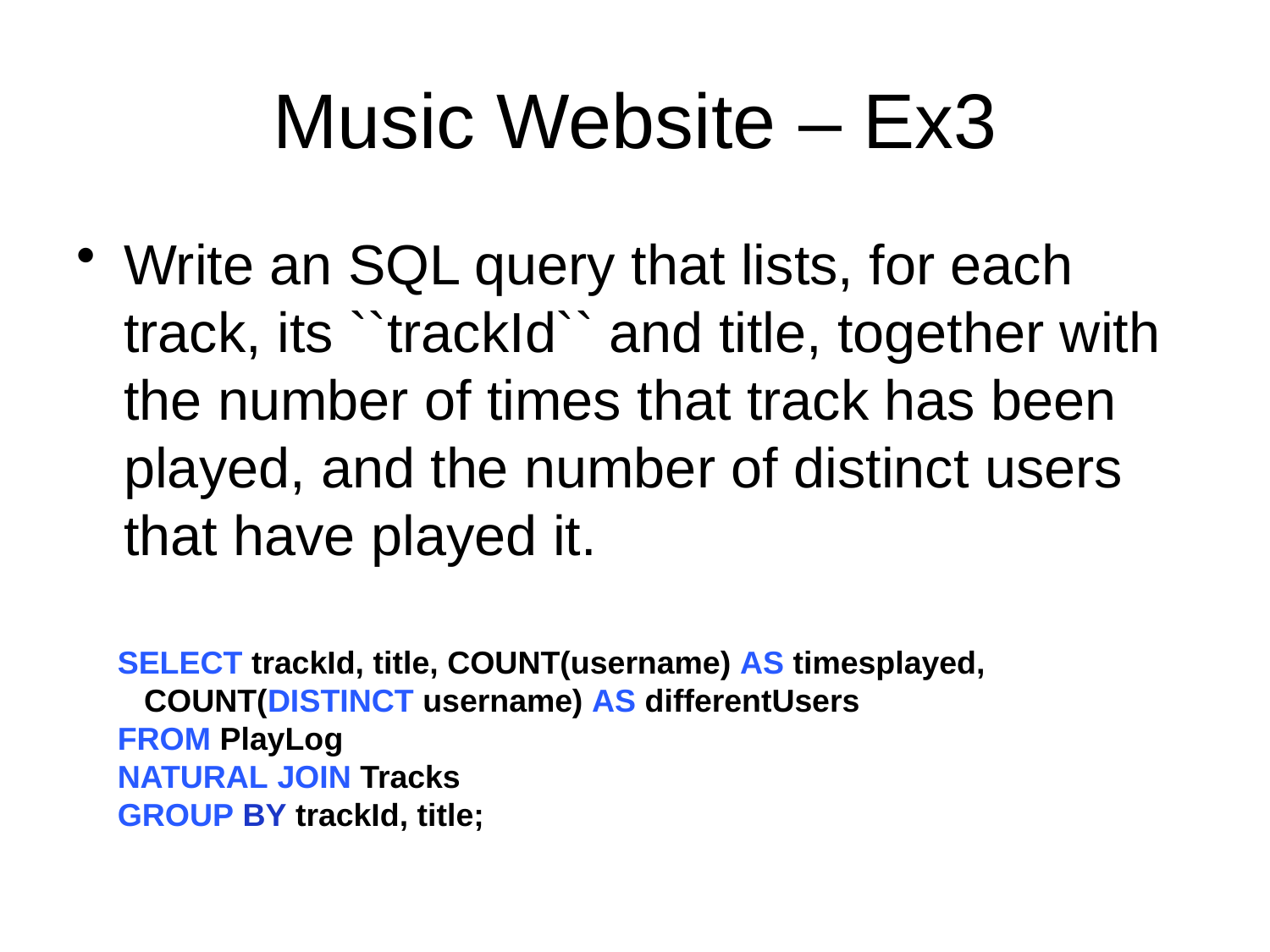

# Music Website – Ex3
Write an SQL query that lists, for each track, its ``trackId`` and title, together with the number of times that track has been played, and the number of distinct users that have played it.
SELECT trackId, title, COUNT(username) AS timesplayed,
   COUNT(DISTINCT username) AS differentUsers
FROM PlayLog
NATURAL JOIN Tracks
GROUP BY trackId, title;